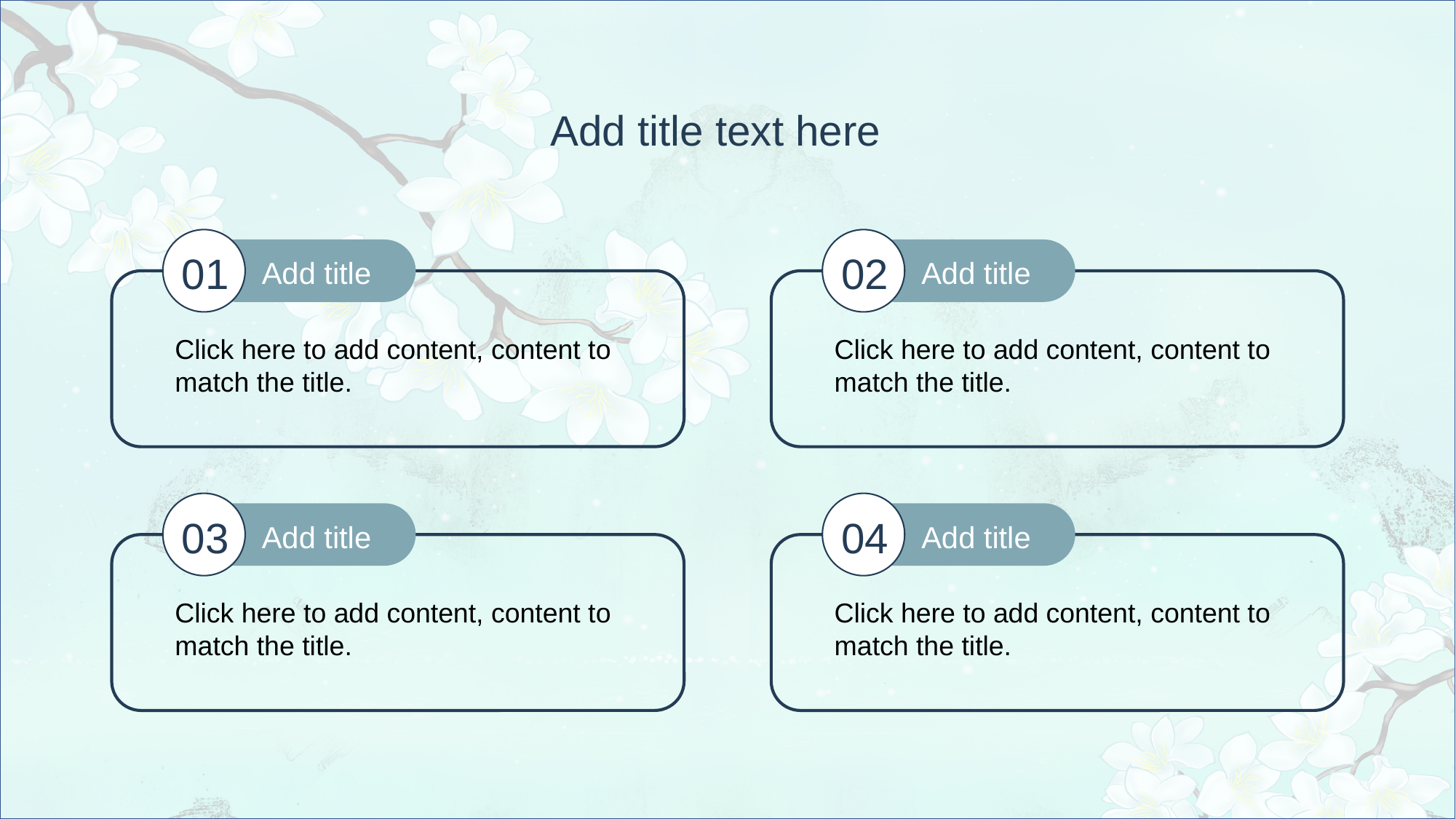

Add title text here

01
Add title

Click here to add content, content to match the title.

02
Add title

Click here to add content, content to match the title.

03
Add title

Click here to add content, content to match the title.

04
Add title

Click here to add content, content to match the title.